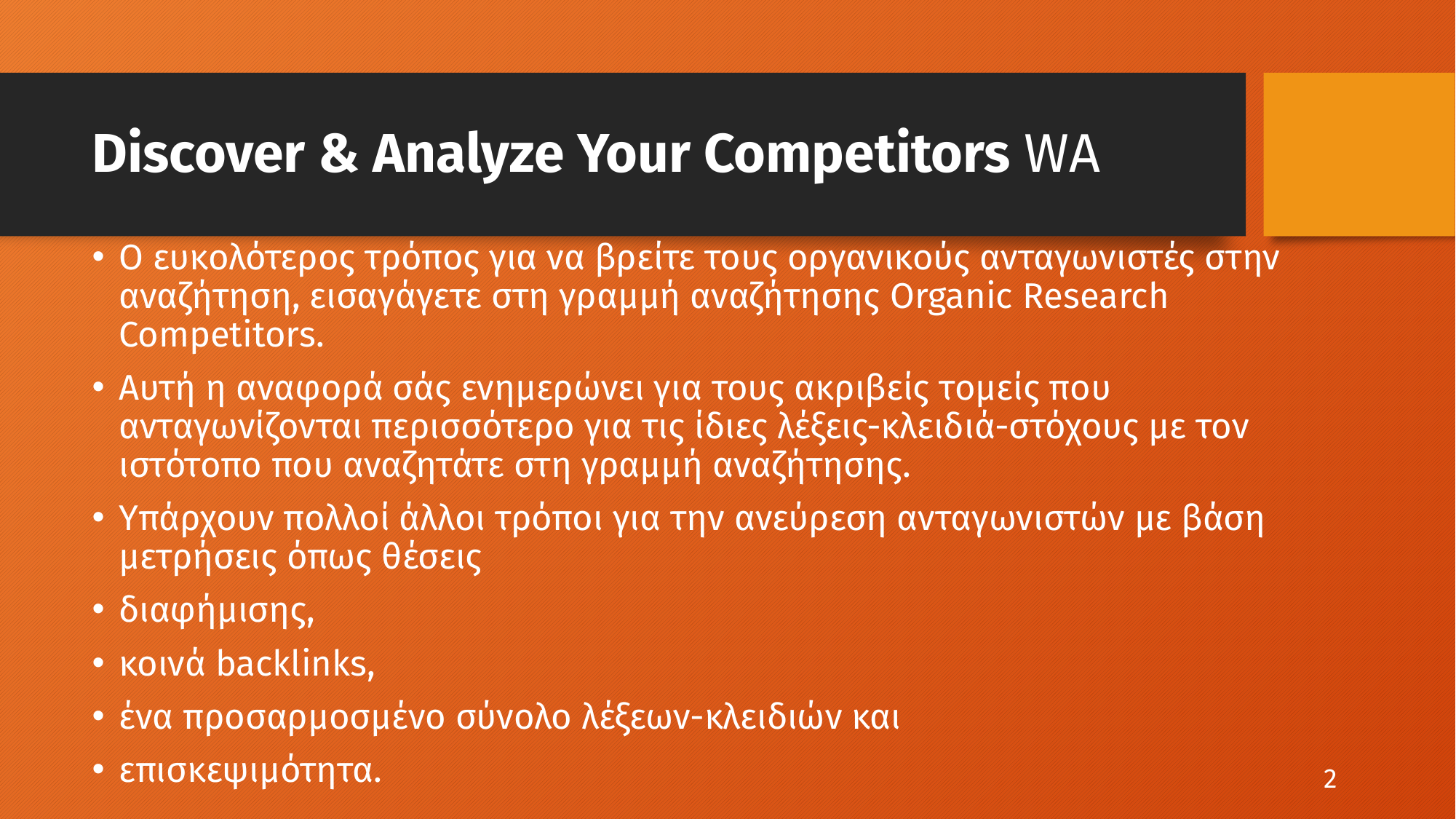

# Discover & Analyze Your Competitors WA
Ο ευκολότερος τρόπος για να βρείτε τους οργανικούς ανταγωνιστές στην αναζήτηση, εισαγάγετε στη γραμμή αναζήτησης Organic Research Competitors.
Αυτή η αναφορά σάς ενημερώνει για τους ακριβείς τομείς που ανταγωνίζονται περισσότερο για τις ίδιες λέξεις-κλειδιά-στόχους με τον ιστότοπο που αναζητάτε στη γραμμή αναζήτησης.
Υπάρχουν πολλοί άλλοι τρόποι για την ανεύρεση ανταγωνιστών με βάση μετρήσεις όπως θέσεις
διαφήμισης,
κοινά backlinks,
ένα προσαρμοσμένο σύνολο λέξεων-κλειδιών και
επισκεψιμότητα.
2